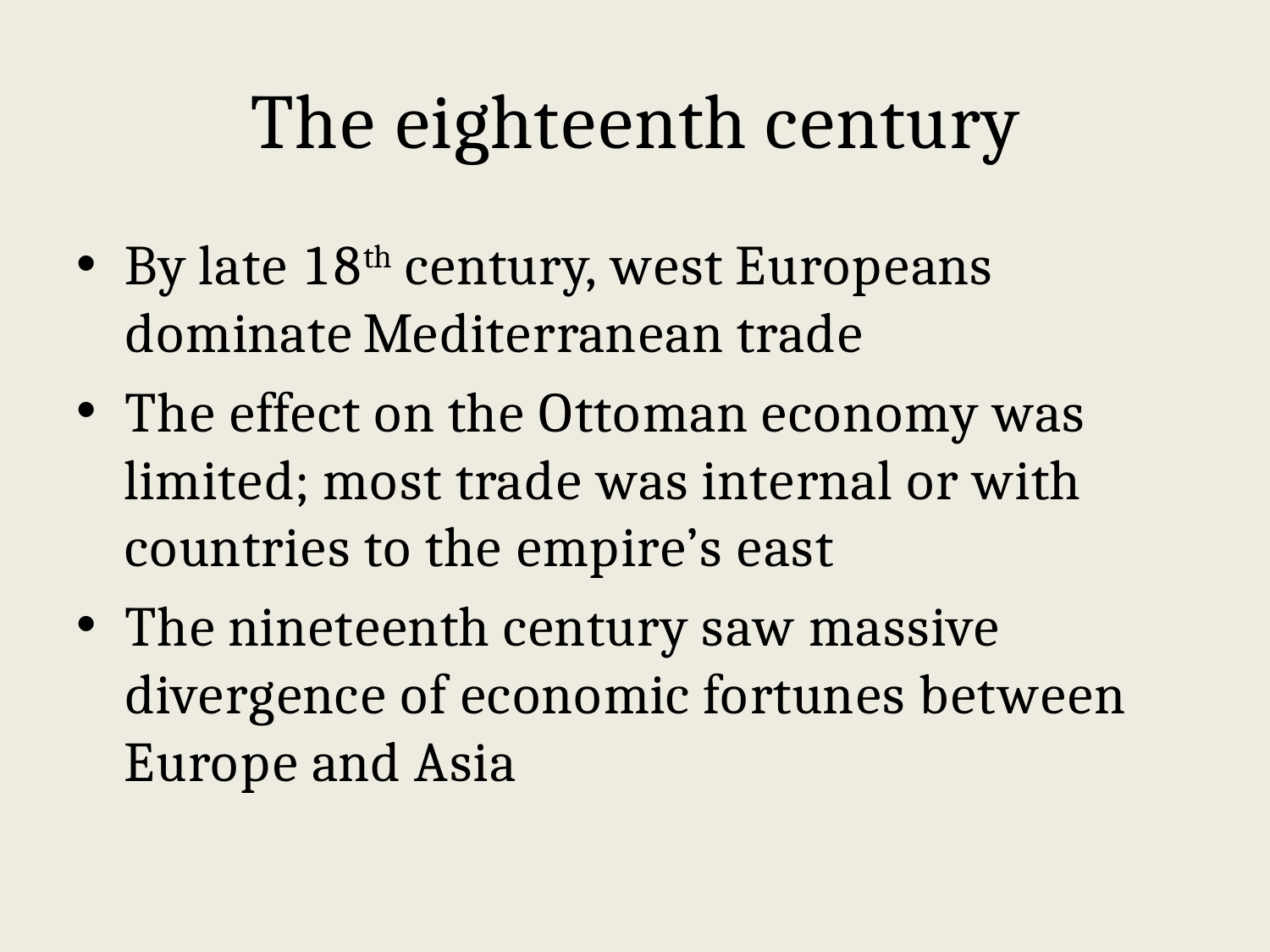

# The eighteenth century
By late 18th century, west Europeans dominate Mediterranean trade
The effect on the Ottoman economy was limited; most trade was internal or with countries to the empire’s east
The nineteenth century saw massive divergence of economic fortunes between Europe and Asia